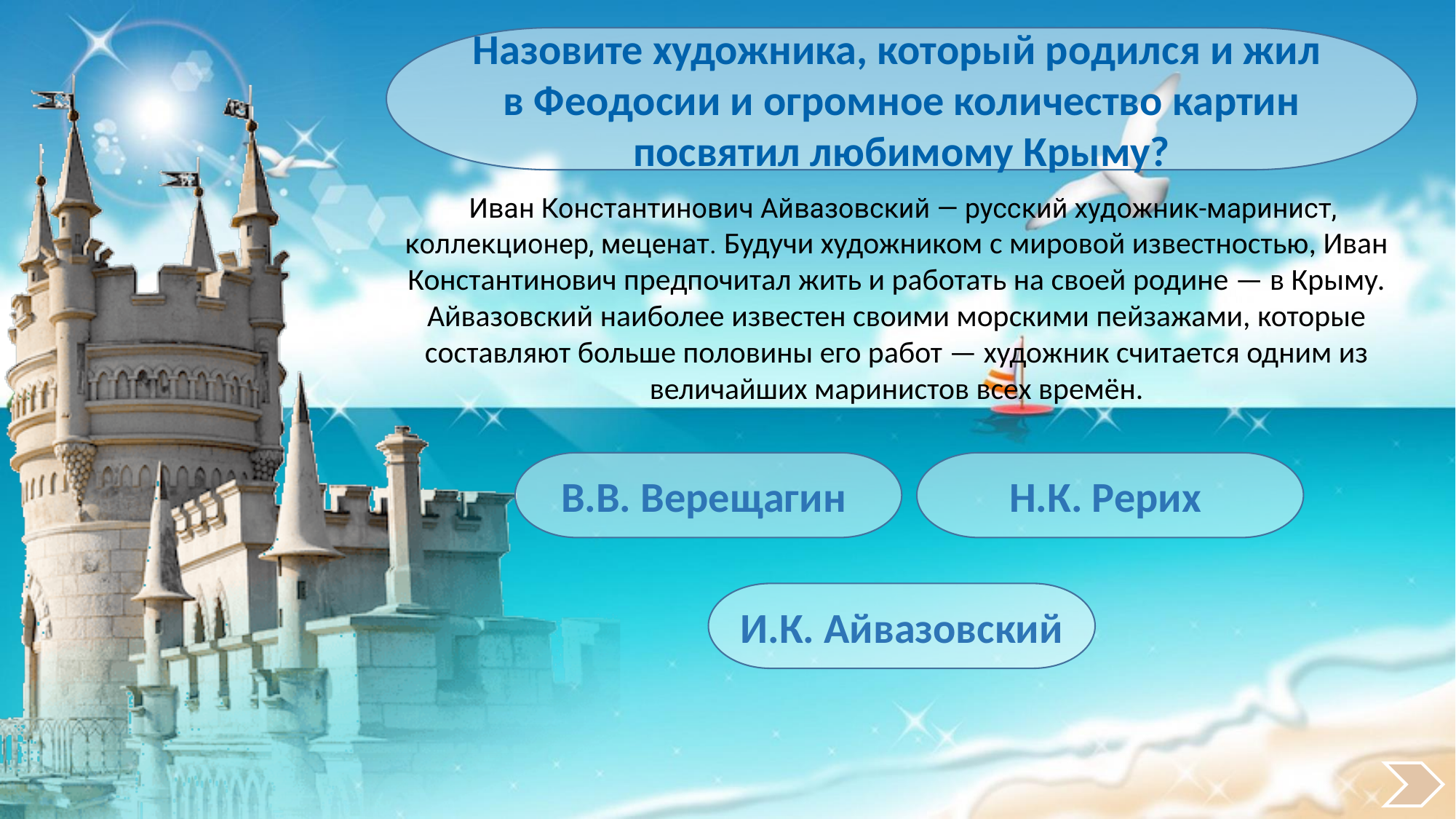

Назовите художника, который родился и жил
в Феодосии и огромное количество картин посвятил любимому Крыму?
  Иван Константинович Айвазовский — русский художник-маринист, коллекционер, меценат. Будучи художником с мировой известностью, Иван Константинович предпочитал жить и работать на своей родине — в Крыму. Айвазовский наиболее известен своими морскими пейзажами, которые составляют больше половины его работ — художник считается одним из величайших маринистов всех времён.
В.В. Верещагин
Н.К. Рерих
И.К. Айвазовский